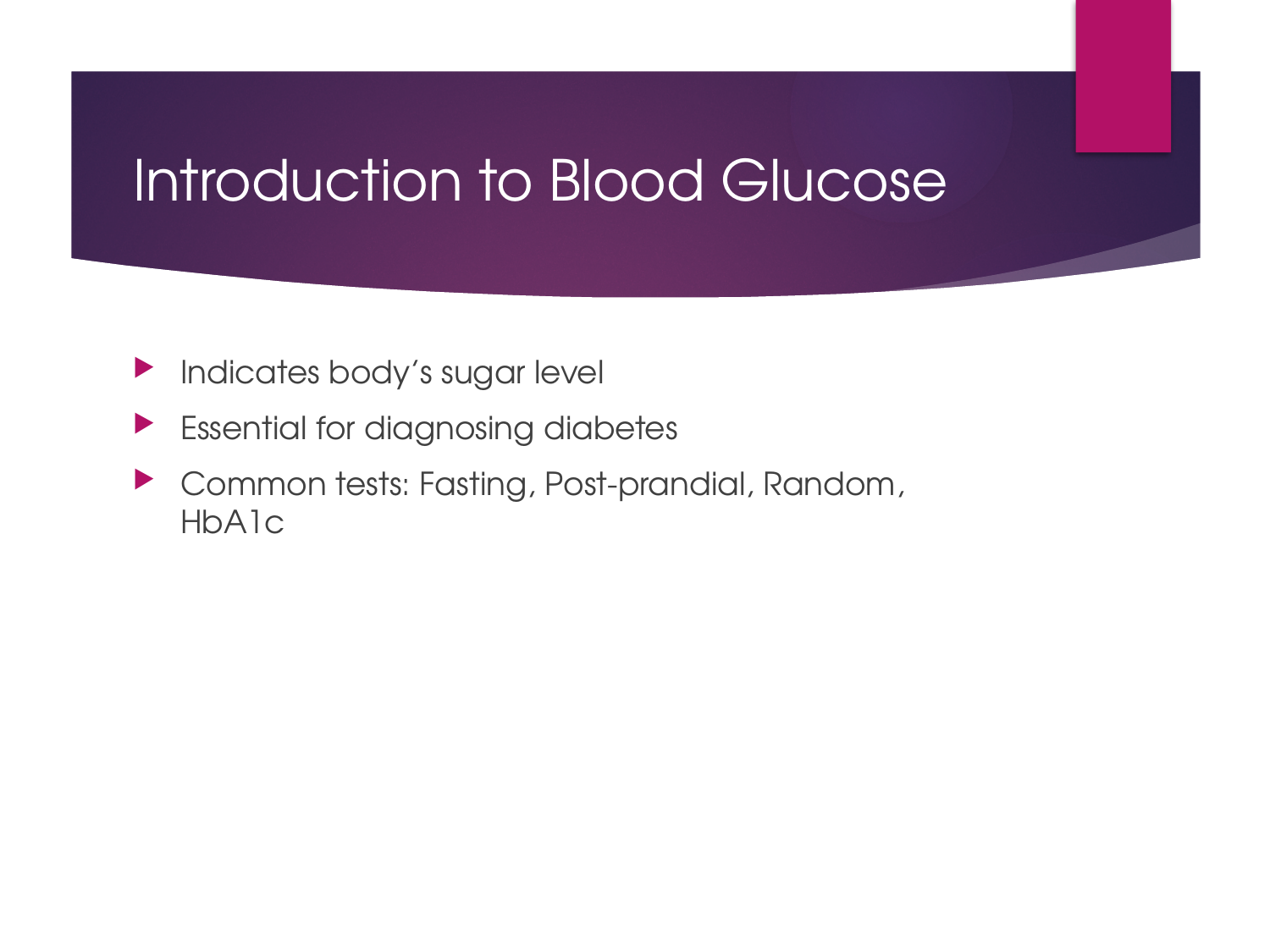

# Introduction to Blood Glucose
Indicates body’s sugar level
Essential for diagnosing diabetes
Common tests: Fasting, Post-prandial, Random, HbA1c